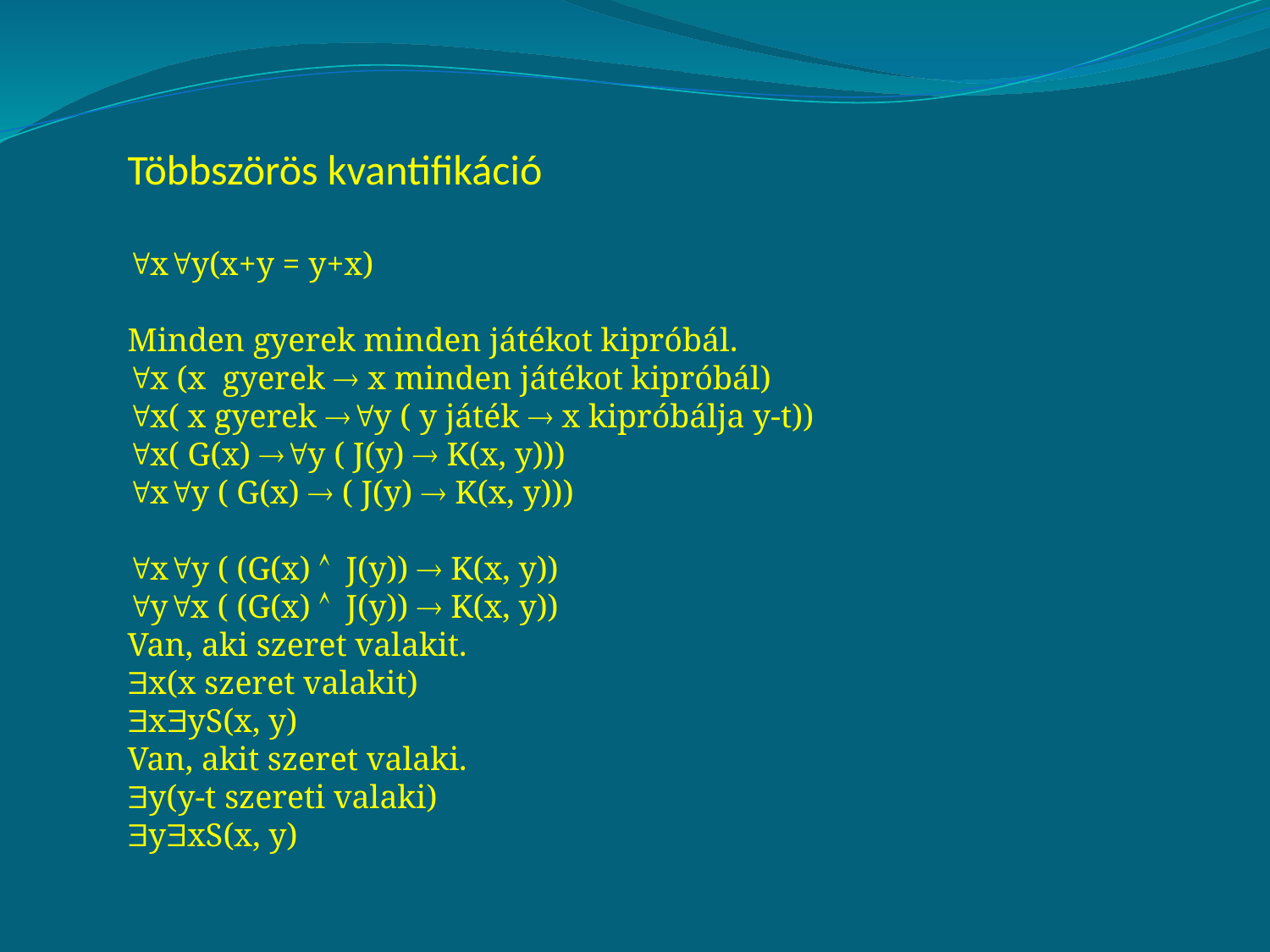

Többszörös kvantifikáció

∀x∀y(x+y = y+x)

Minden gyerek minden játékot kipróbál.
∀x (x  gyerek → x minden játékot kipróbál)
∀x( x gyerek →∀y ( y játék → x kipróbálja y-t))
∀x( G(x) →∀y ( J(y) → K(x, y)))
∀x∀y ( G(x) → ( J(y) → K(x, y)))
∀x∀y ( (G(x) ∧  J(y)) → K(x, y))
∀y∀x ( (G(x) ∧  J(y)) → K(x, y))
Van, aki szeret valakit.
∃x(x szeret valakit)
∃x∃yS(x, y)
Van, akit szeret valaki.
∃y(y-t szereti valaki)
∃y∃xS(x, y)